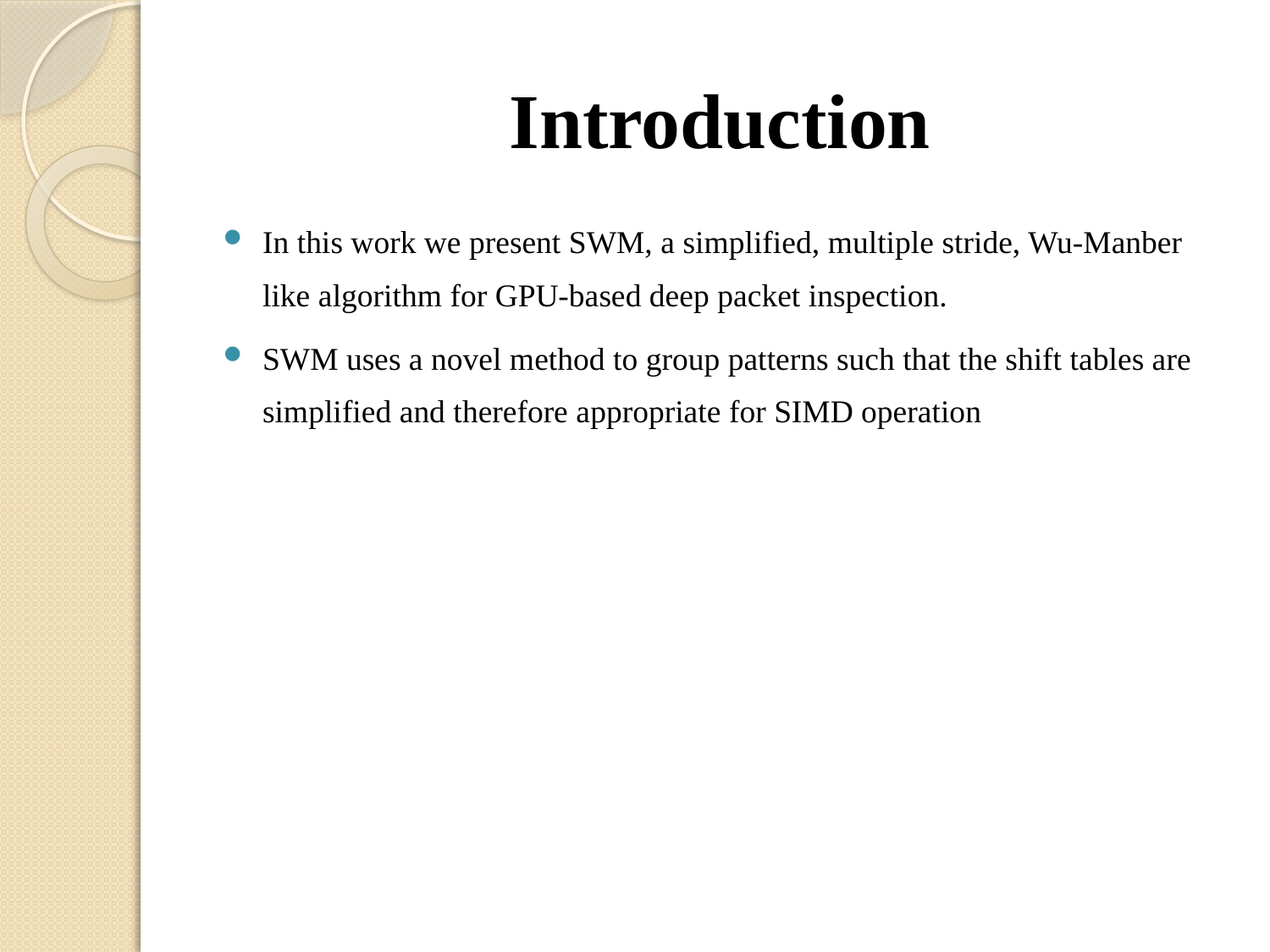

# Introduction
In this work we present SWM, a simplified, multiple stride, Wu-Manber like algorithm for GPU-based deep packet inspection.
SWM uses a novel method to group patterns such that the shift tables are simplified and therefore appropriate for SIMD operation